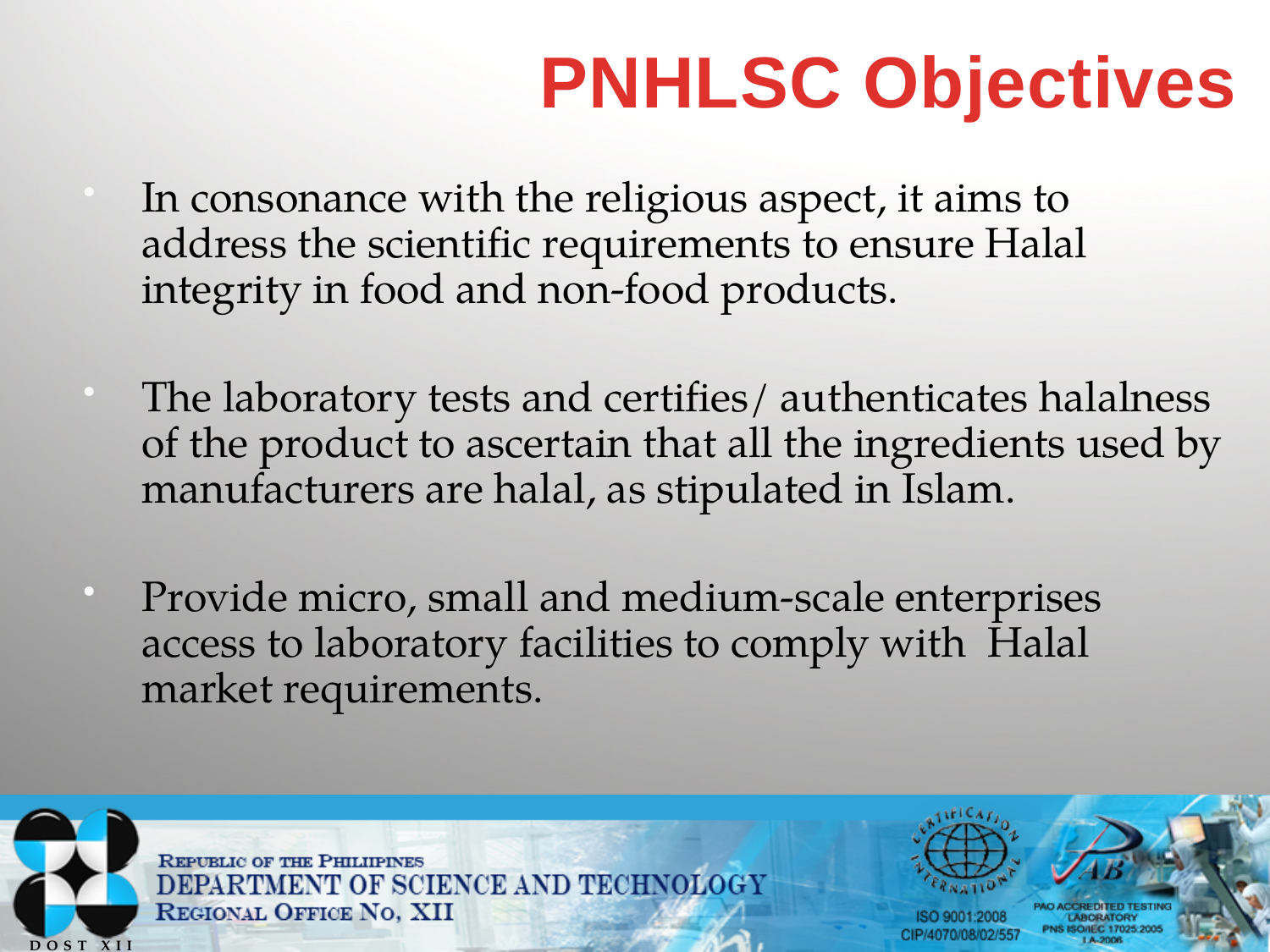

# PNHLSC Objectives
In consonance with the religious aspect, it aims to address the scientific requirements to ensure Halal integrity in food and non-food products.

The laboratory tests and certifies/ authenticates halalness of the product to ascertain that all the ingredients used by manufacturers are halal, as stipulated in Islam.

Provide micro, small and medium-scale enterprises access to laboratory facilities to comply with  Halal market requirements.